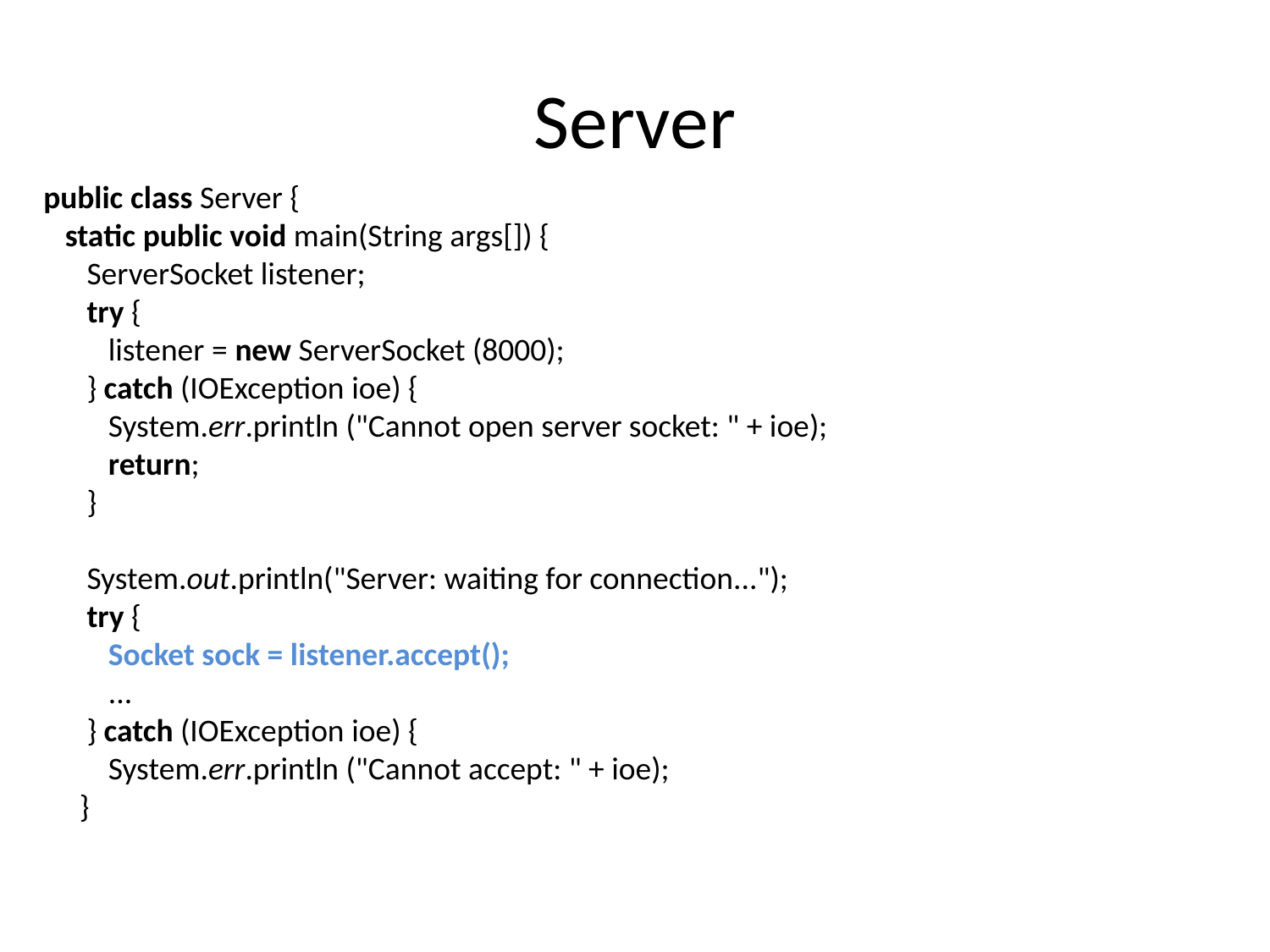

# Server
public class Server {
   static public void main(String args[]) {
      ServerSocket listener;
      try {
         listener = new ServerSocket (8000);
      } catch (IOException ioe) {
         System.err.println ("Cannot open server socket: " + ioe);
         return;
      }

      System.out.println("Server: waiting for connection...");
      try {
         Socket sock = listener.accept();
         ...
      } catch (IOException ioe) {
         System.err.println ("Cannot accept: " + ioe);
     }